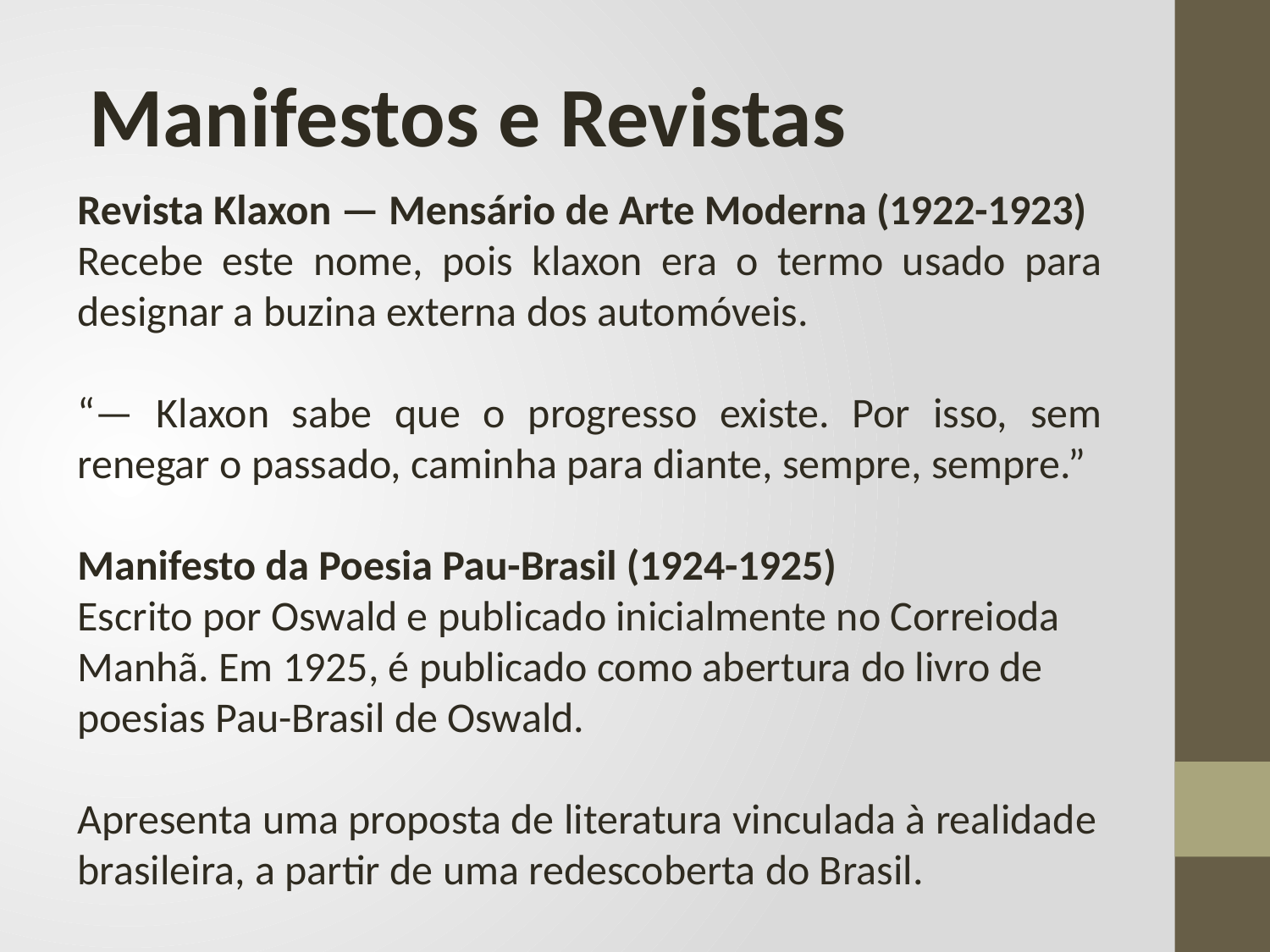

Manifestos e Revistas
Revista Klaxon — Mensário de Arte Moderna (1922-1923)
Recebe este nome, pois klaxon era o termo usado para designar a buzina externa dos automóveis.

“— Klaxon sabe que o progresso existe. Por isso, sem renegar o passado, caminha para diante, sempre, sempre.”

Manifesto da Poesia Pau-Brasil (1924-1925)
Escrito por Oswald e publicado inicialmente no Correioda Manhã. Em 1925, é publicado como abertura do livro de poesias Pau-Brasil de Oswald.

Apresenta uma proposta de literatura vinculada à realidade brasileira, a partir de uma redescoberta do Brasil.